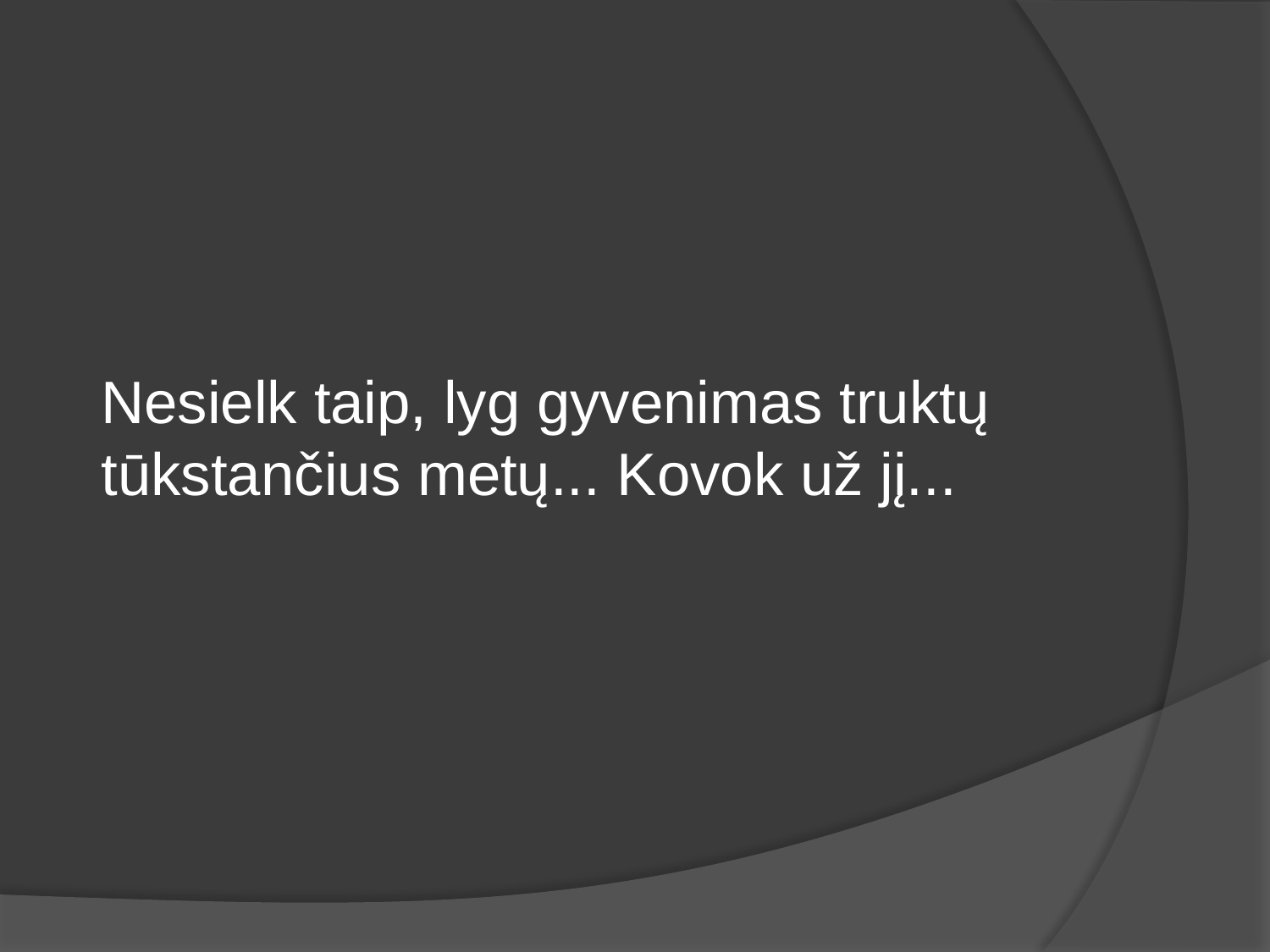

# Nesielk taip, lyg gyvenimas truktų tūkstančius metų... Kovok už jį...